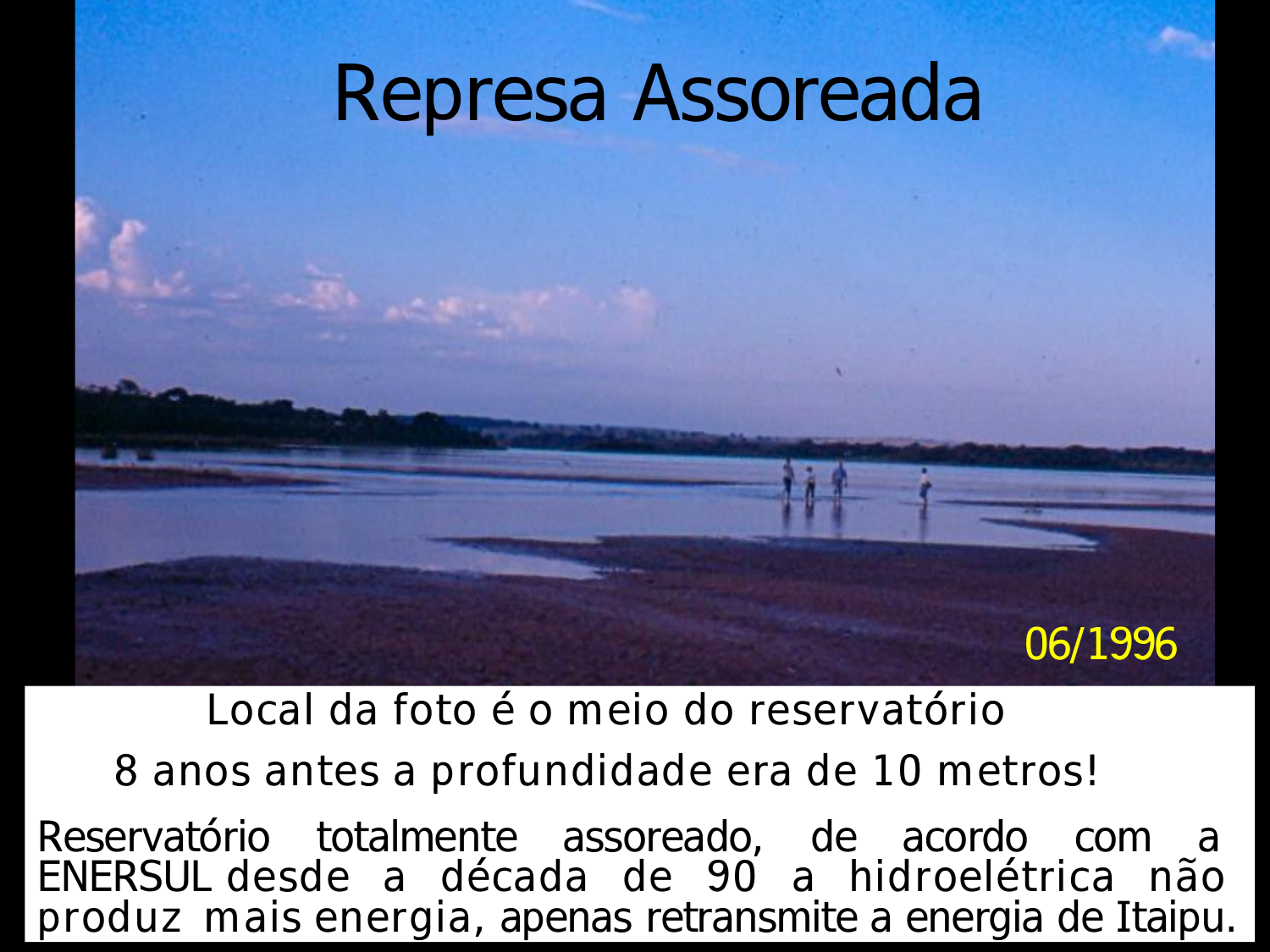

# Represa Assoreada
06/1996
Local da foto é o meio do reservatório
8 anos antes a profundidade era de 10 metros!
Reservatório  totalmente  assoreado,  de  acordo  com  a  ENERSUL desde  a  década  de  90  a  hidroelétrica  não  produz  mais energia, apenas retransmite a energia de Itaipu.